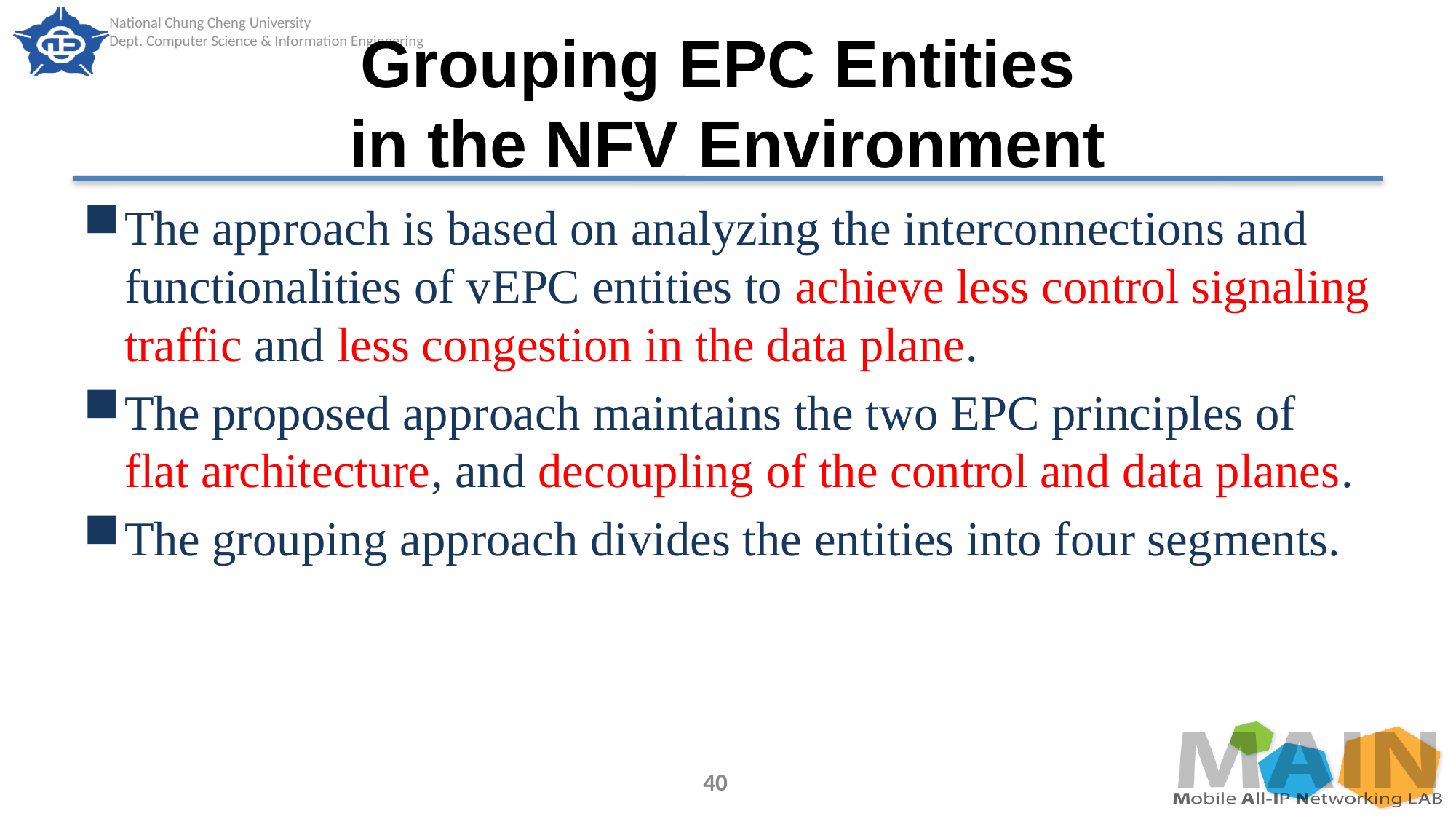

# Grouping EPC Entities in the NFV Environment
The approach is based on analyzing the interconnections and functionalities of vEPC entities to achieve less control signaling traffic and less congestion in the data plane.
The proposed approach maintains the two EPC principles of flat architecture, and decoupling of the control and data planes.
The grouping approach divides the entities into four segments.
40